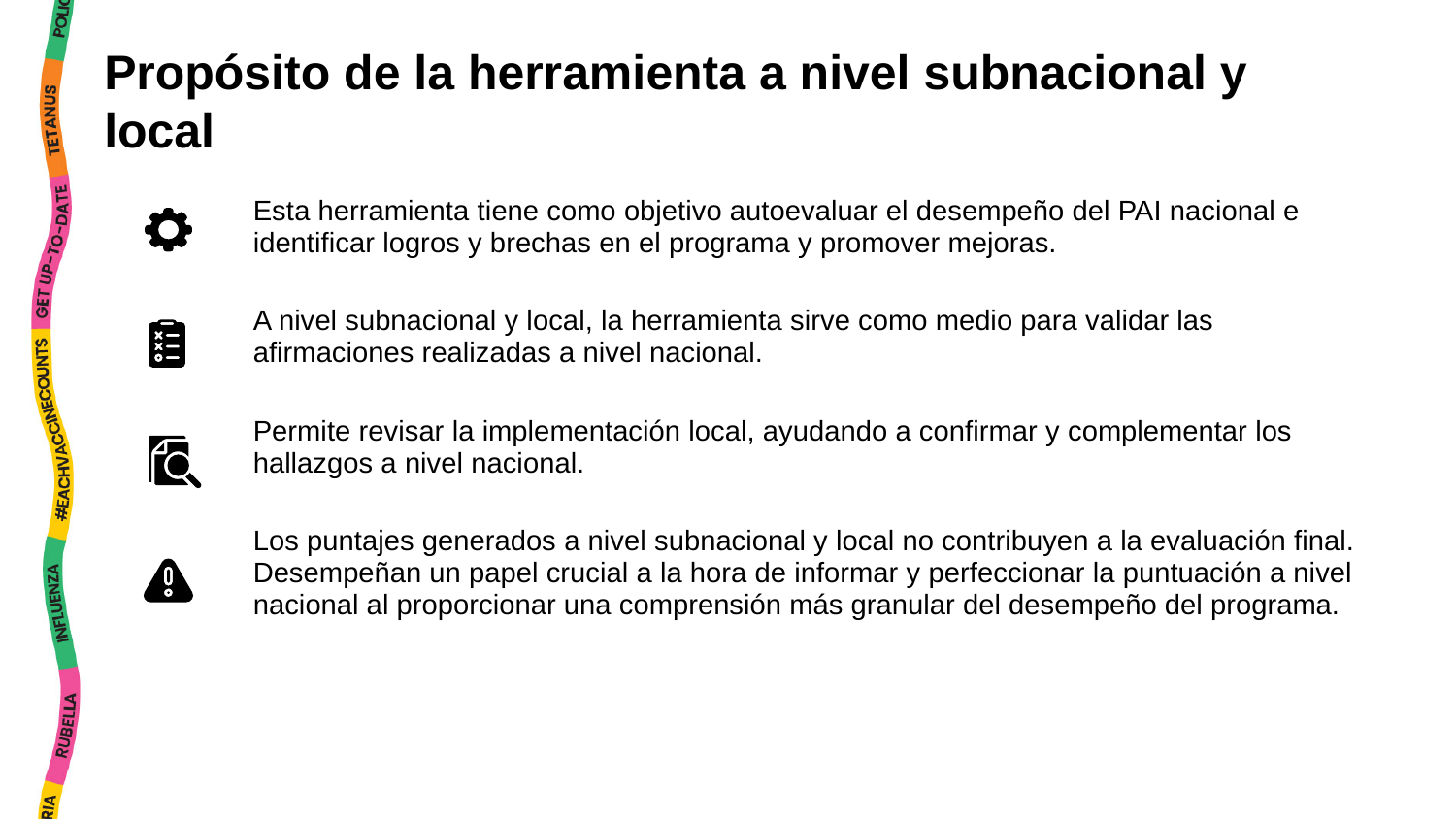

Propósito de la herramienta a nivel subnacional y local
|  |  | Esta herramienta tiene como objetivo autoevaluar el desempeño del PAI nacional e identificar logros y brechas en el programa y promover mejoras. |
| --- | --- | --- |
|  |  | A nivel subnacional y local, la herramienta sirve como medio para validar las afirmaciones realizadas a nivel nacional. |
|  |  | Permite revisar la implementación local, ayudando a confirmar y complementar los hallazgos a nivel nacional. |
|  |  | Los puntajes generados a nivel subnacional y local no contribuyen a la evaluación final. Desempeñan un papel crucial a la hora de informar y perfeccionar la puntuación a nivel nacional al proporcionar una comprensión más granular del desempeño del programa. |